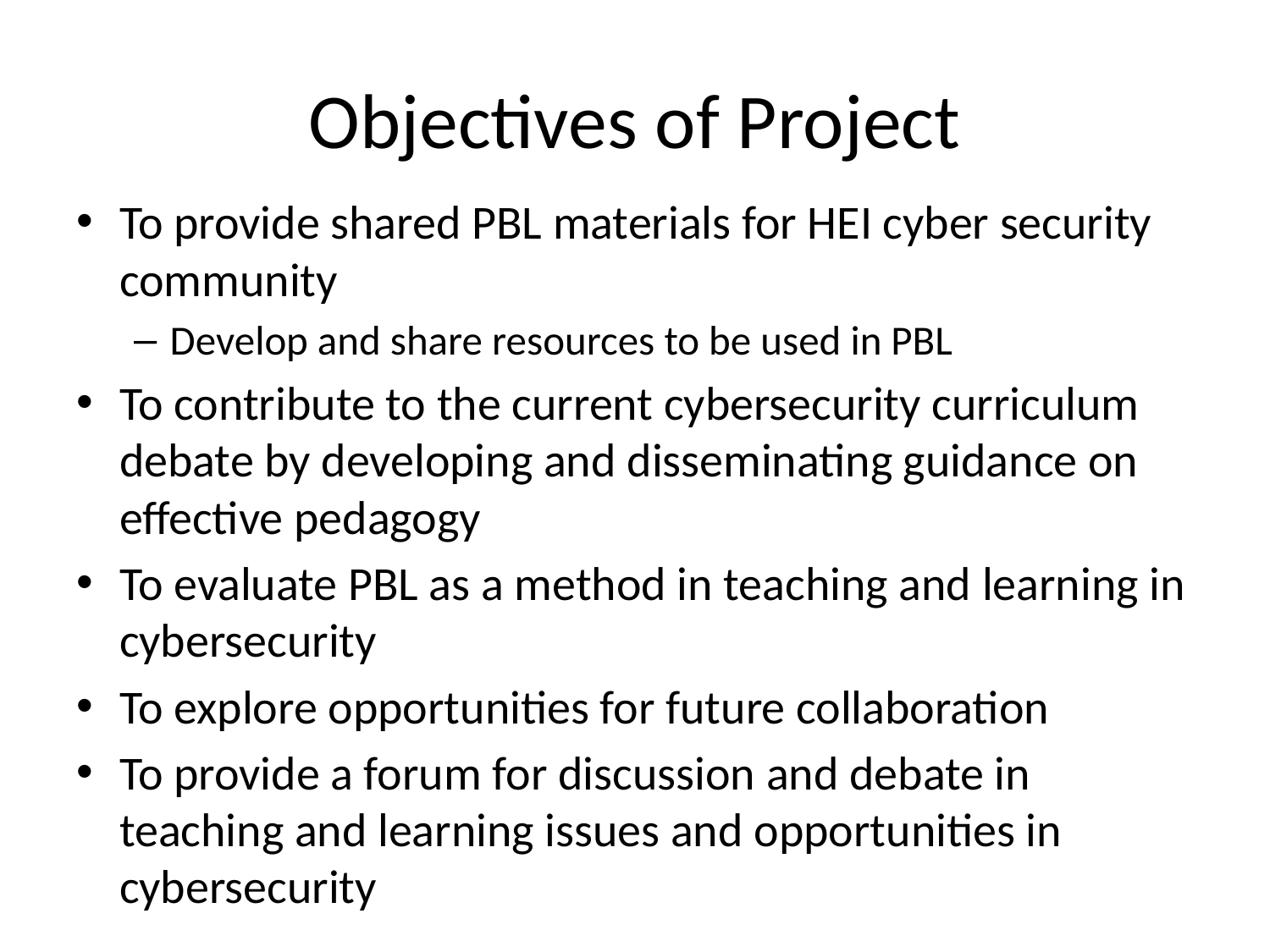

# Objectives of Project
To provide shared PBL materials for HEI cyber security community
Develop and share resources to be used in PBL
To contribute to the current cybersecurity curriculum debate by developing and disseminating guidance on effective pedagogy
To evaluate PBL as a method in teaching and learning in cybersecurity
To explore opportunities for future collaboration
To provide a forum for discussion and debate in teaching and learning issues and opportunities in cybersecurity